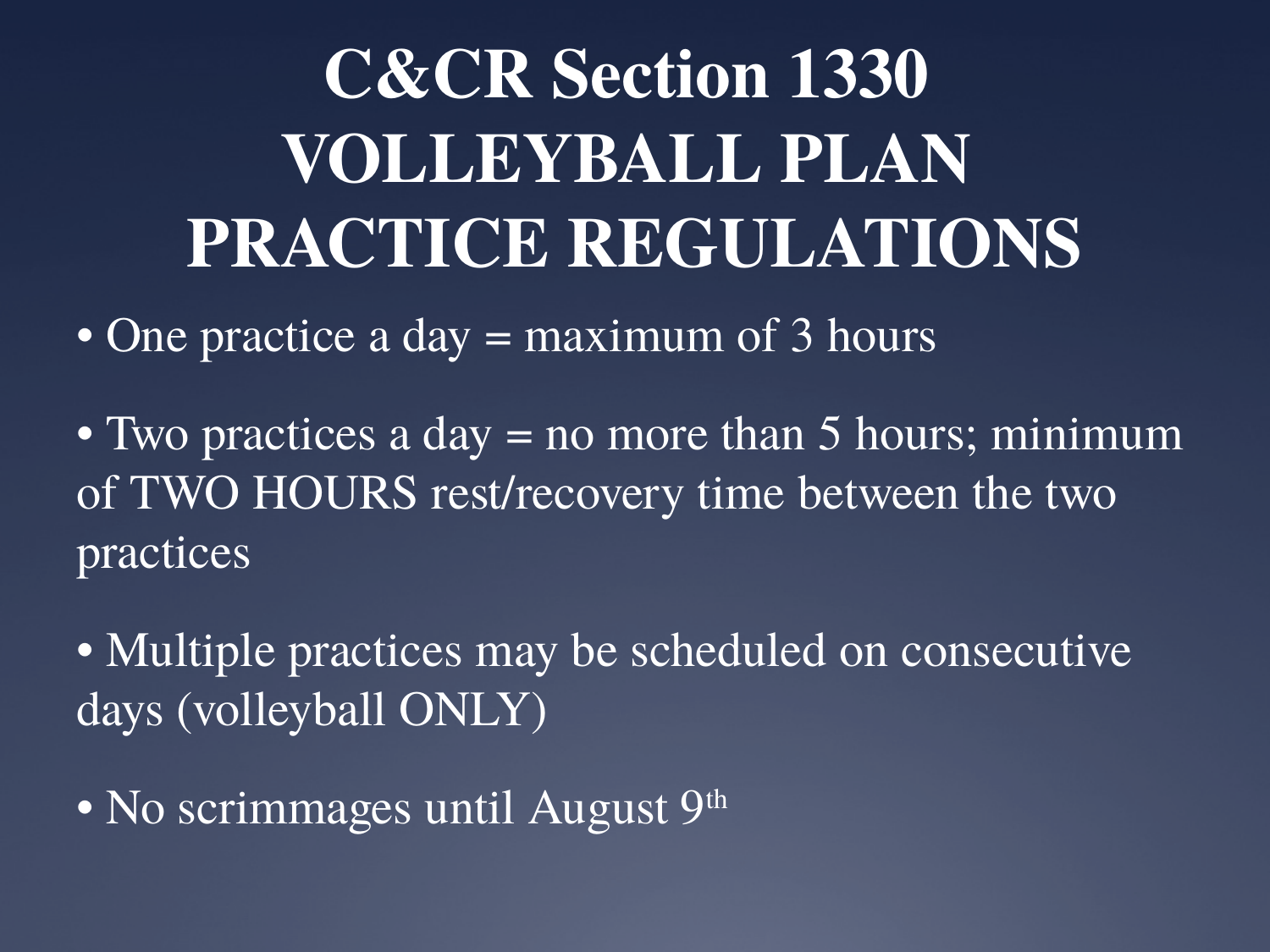

# C&CR Section 1330 VOLLEYBALL PLAN PRACTICE REGULATIONS
• One practice a day = maximum of 3 hours
• Two practices a day = no more than 5 hours; minimum of TWO HOURS rest/recovery time between the two practices
• Multiple practices may be scheduled on consecutive days (volleyball ONLY)
• No scrimmages until August 9th